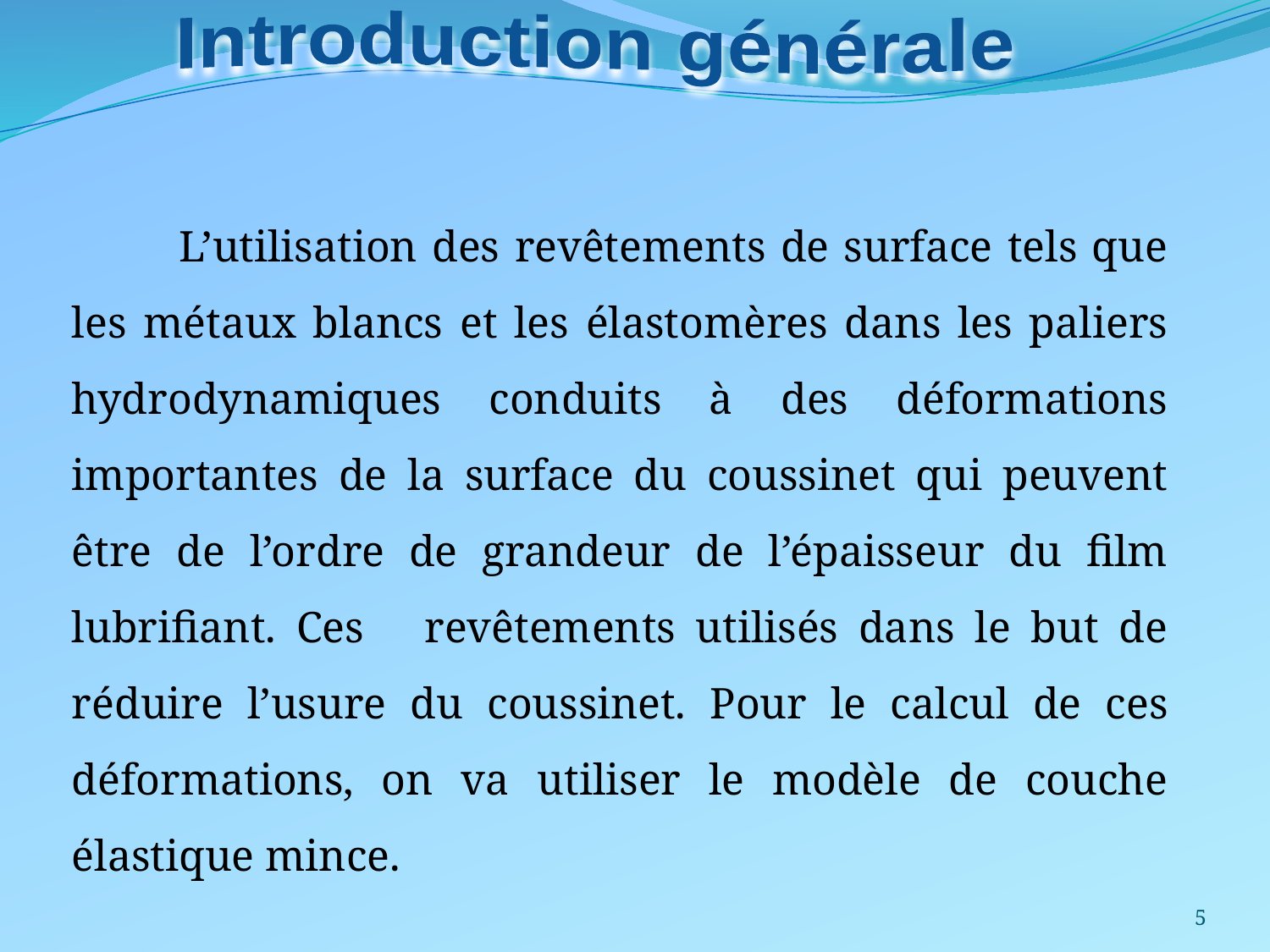

Introduction générale
        L’utilisation des revêtements de surface tels que les métaux blancs et les élastomères dans les paliers hydrodynamiques conduits à des déformations importantes de la surface du coussinet qui peuvent être de l’ordre de grandeur de l’épaisseur du film lubrifiant. Ces   revêtements utilisés dans le but de réduire l’usure du coussinet. Pour le calcul de ces déformations, on va utiliser le modèle de couche élastique mince.

5